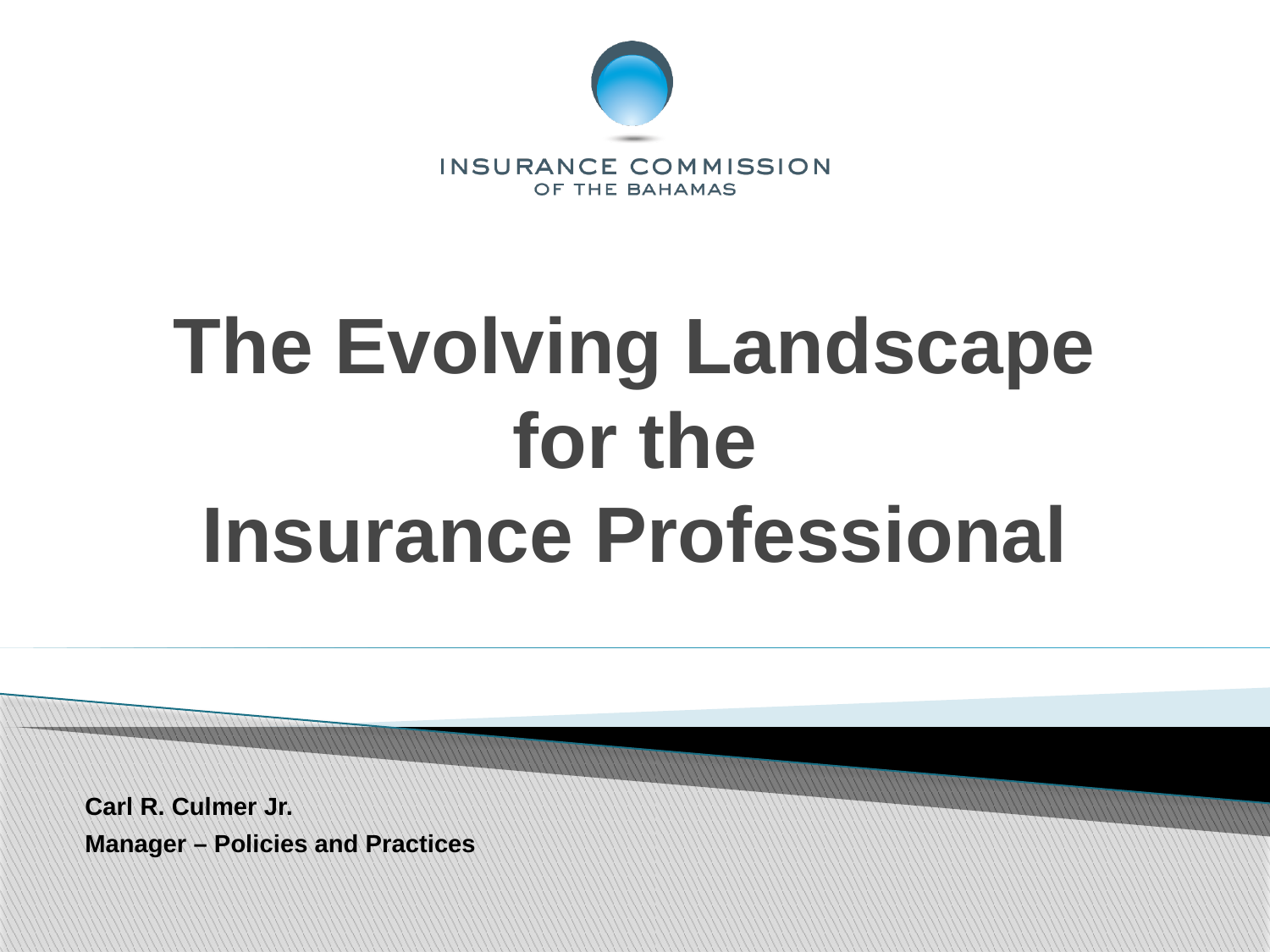

# The Evolving Landscape for the Insurance Professional
Carl R. Culmer Jr.
Manager – Policies and Practices